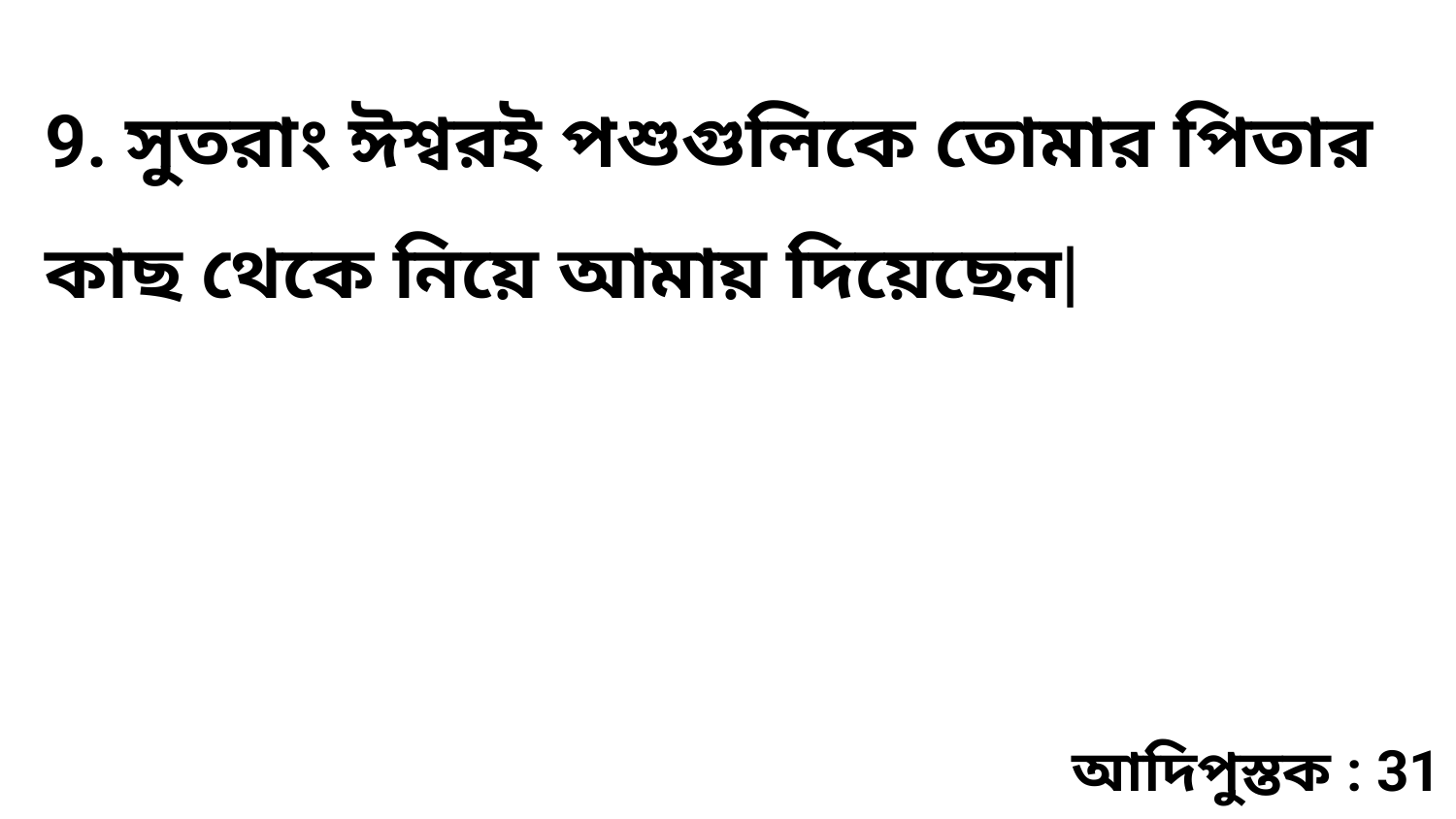

9. সুতরাং ঈশ্বরই পশুগুলিকে তোমার পিতার কাছ থেকে নিয়ে আমায় দিয়েছেন|
আদিপুস্তক : 31